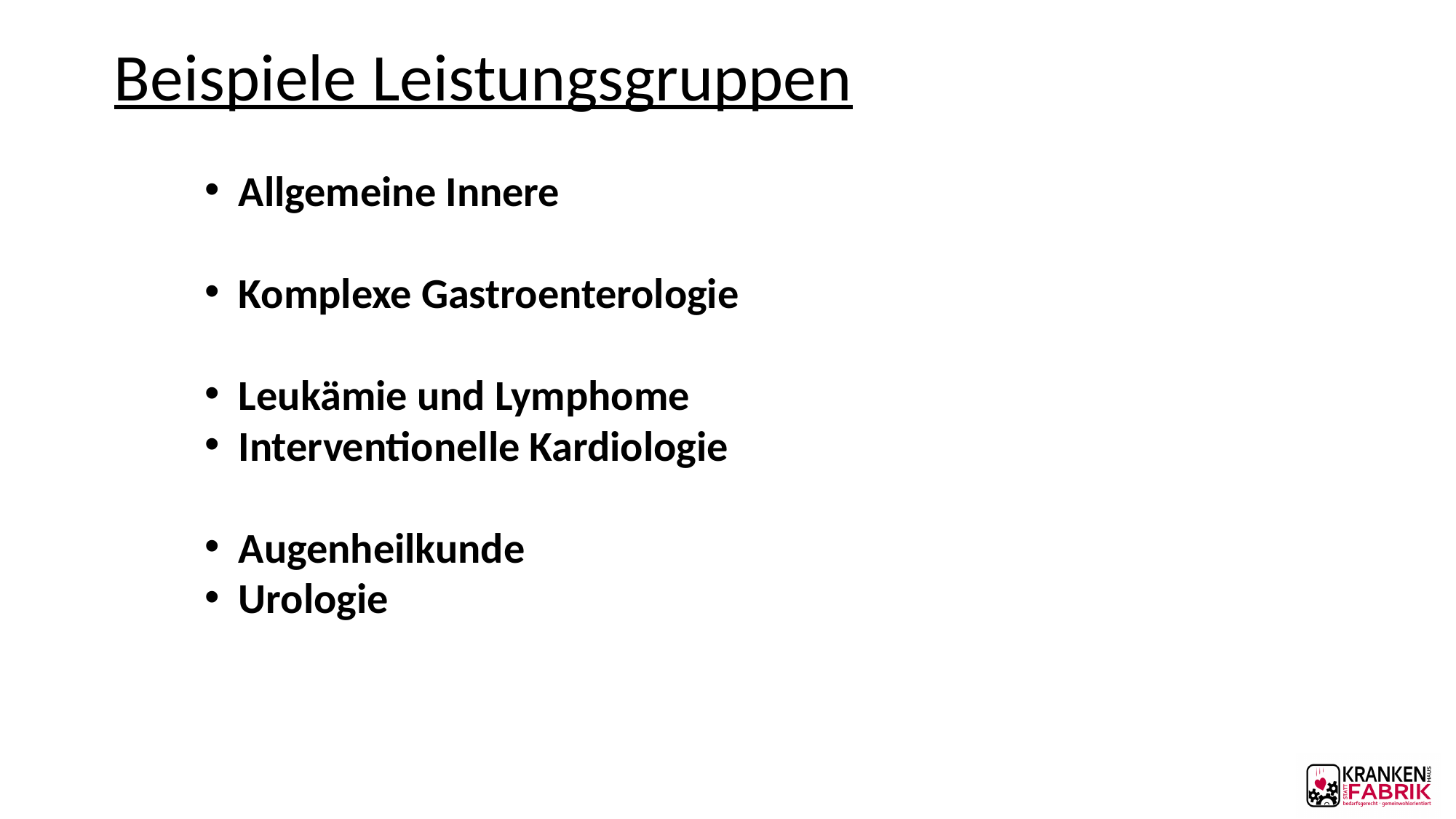

# Beispiele Leistungsgruppen
Allgemeine Innere

Komplexe Gastroenterologie

Leukämie und Lymphome
Interventionelle Kardiologie

Augenheilkunde
Urologie